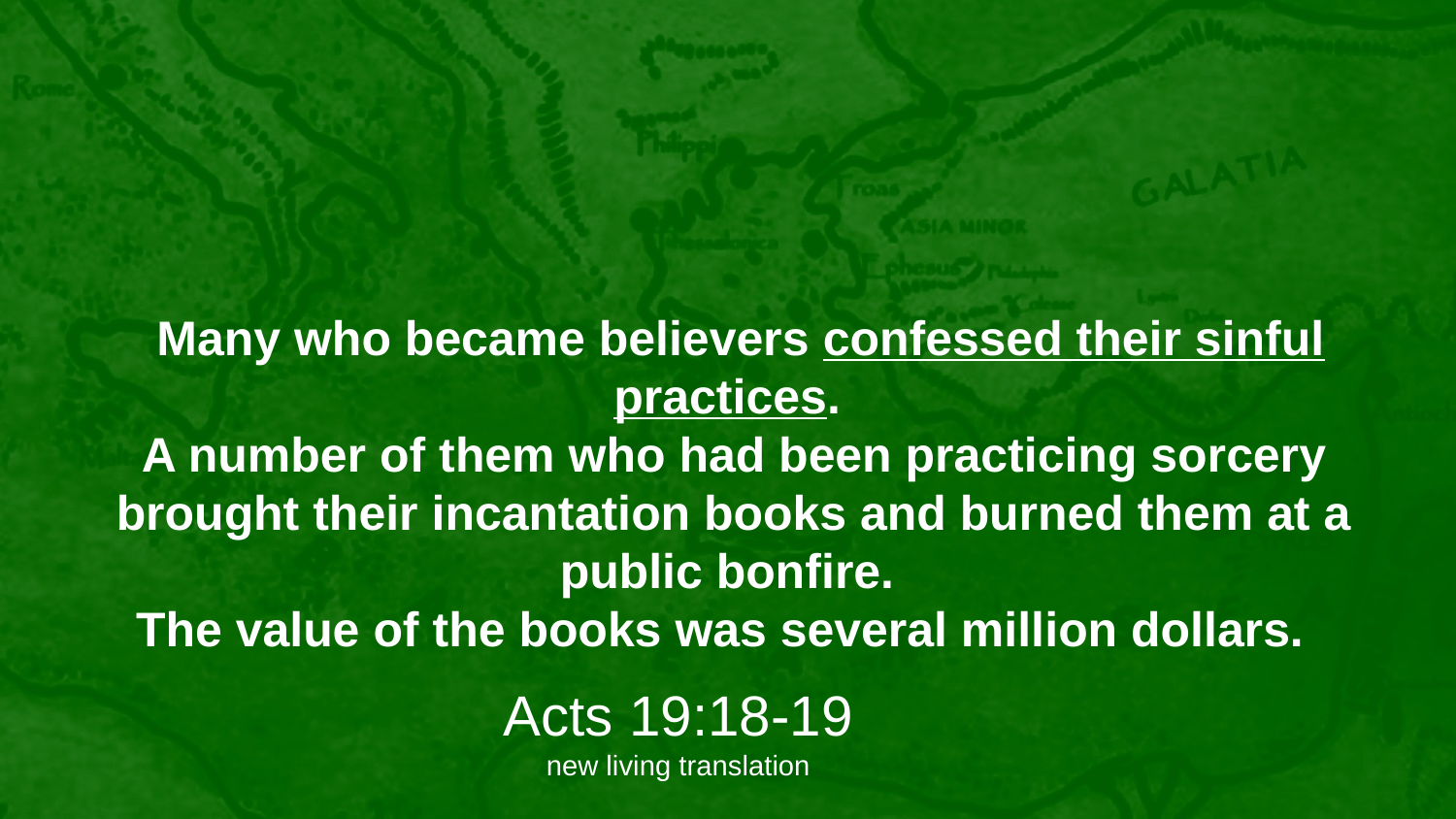

Many who became believers confessed their sinful practices.
A number of them who had been practicing sorcery brought their incantation books and burned them at a public bonfire.
The value of the books was several million dollars.
Acts 19:18-19
new living translation